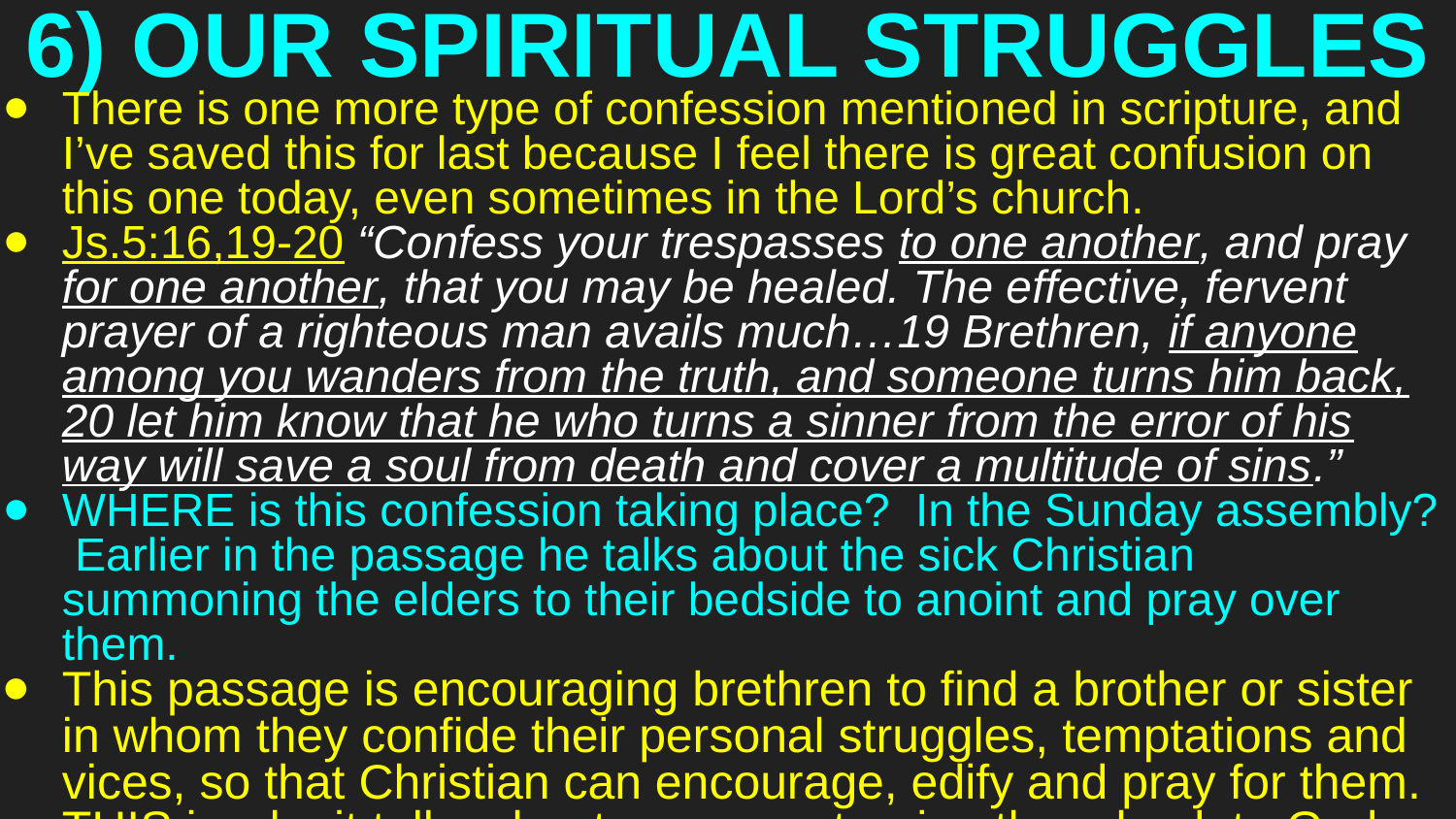

# 6) OUR SPIRITUAL STRUGGLES
There is one more type of confession mentioned in scripture, and I’ve saved this for last because I feel there is great confusion on this one today, even sometimes in the Lord’s church.
Js.5:16,19-20 “Confess your trespasses to one another, and pray for one another, that you may be healed. The effective, fervent prayer of a righteous man avails much…19 Brethren, if anyone among you wanders from the truth, and someone turns him back, 20 let him know that he who turns a sinner from the error of his way will save a soul from death and cover a multitude of sins.”
WHERE is this confession taking place?  In the Sunday assembly?  Earlier in the passage he talks about the sick Christian summoning the elders to their bedside to anoint and pray over them.
This passage is encouraging brethren to find a brother or sister in whom they confide their personal struggles, temptations and vices, so that Christian can encourage, edify and pray for them.  THIS is why it talks about someone turning them back to God.